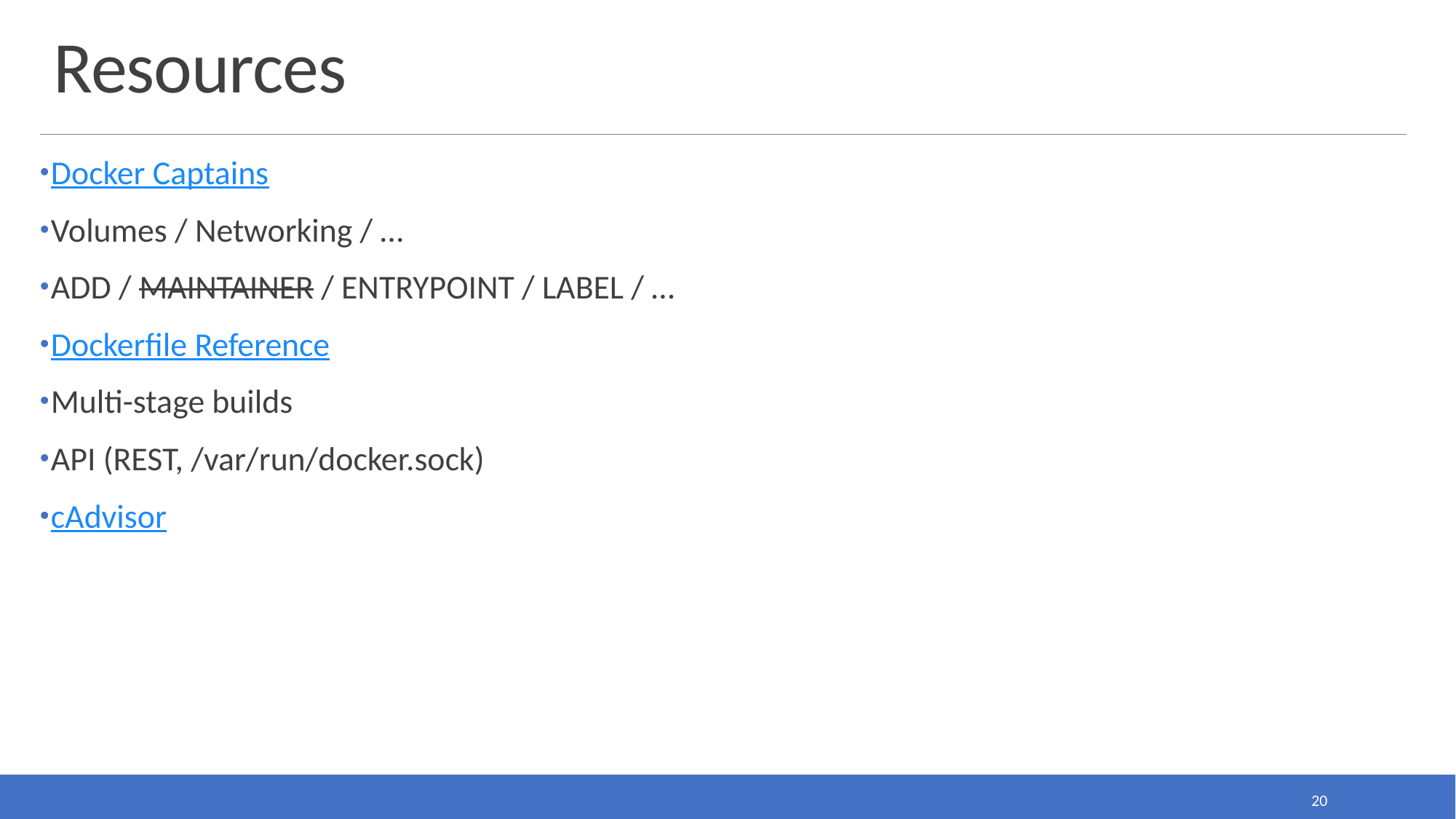

# Resources
Docker Captains
Volumes / Networking / …
ADD / MAINTAINER / ENTRYPOINT / LABEL / …
Dockerfile Reference
Multi-stage builds
API (REST, /var/run/docker.sock)
cAdvisor

20